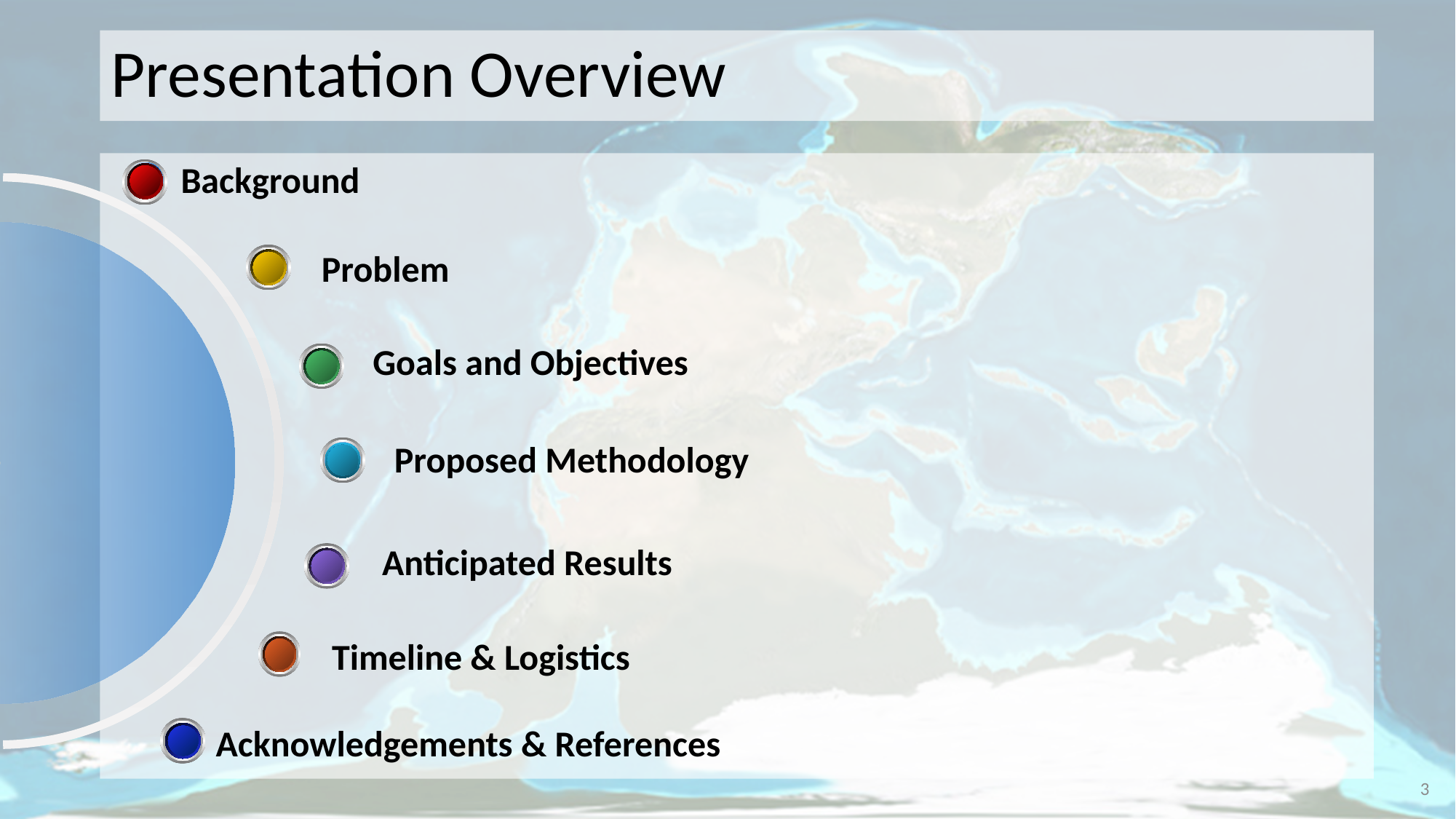

# Presentation Overview
Background

Problem

Goals and Objectives

Proposed Methodology

Anticipated Results

Timeline & Logistics

Acknowledgements & References

3